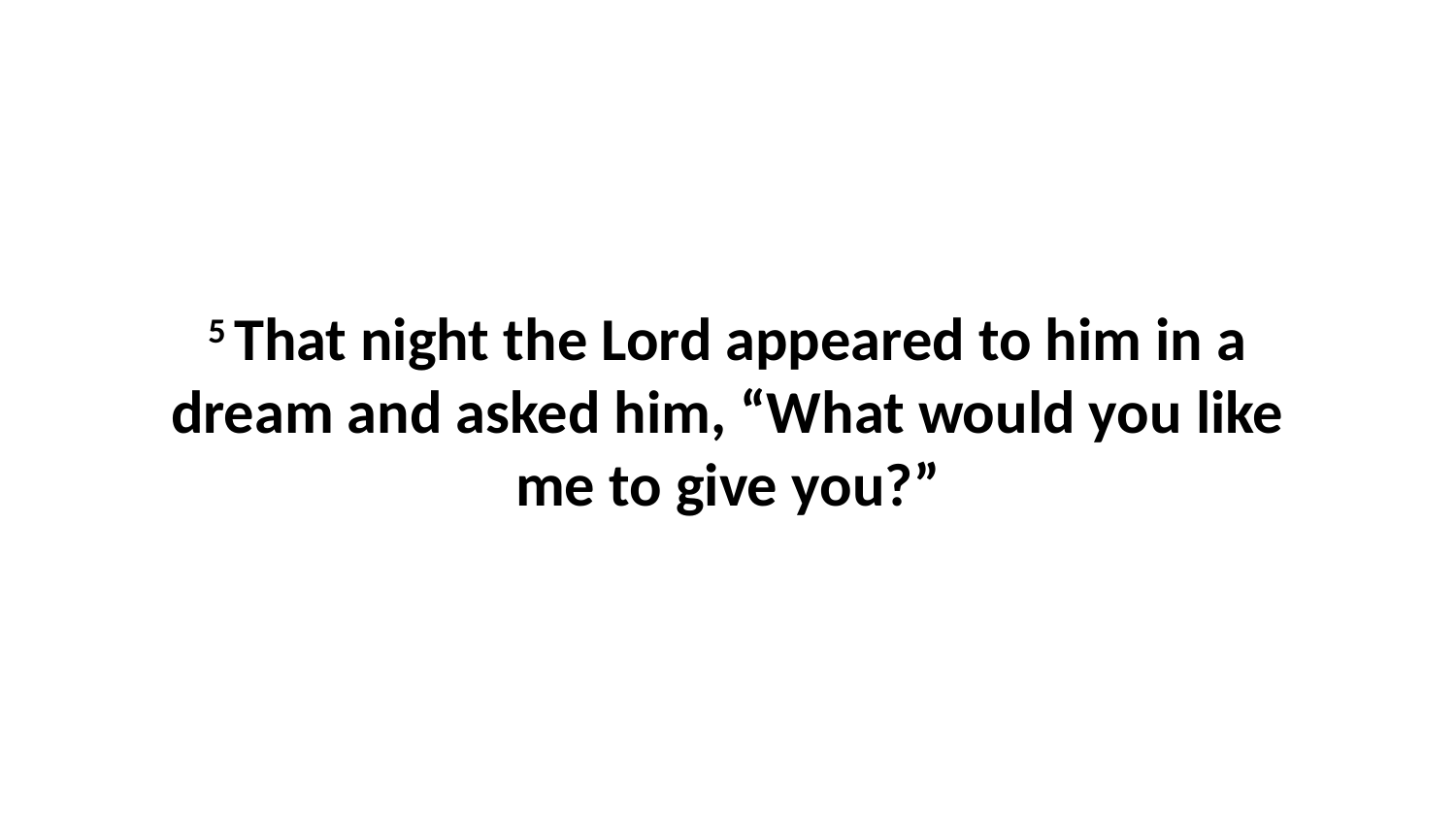

5 That night the Lord appeared to him in a dream and asked him, “What would you like me to give you?”